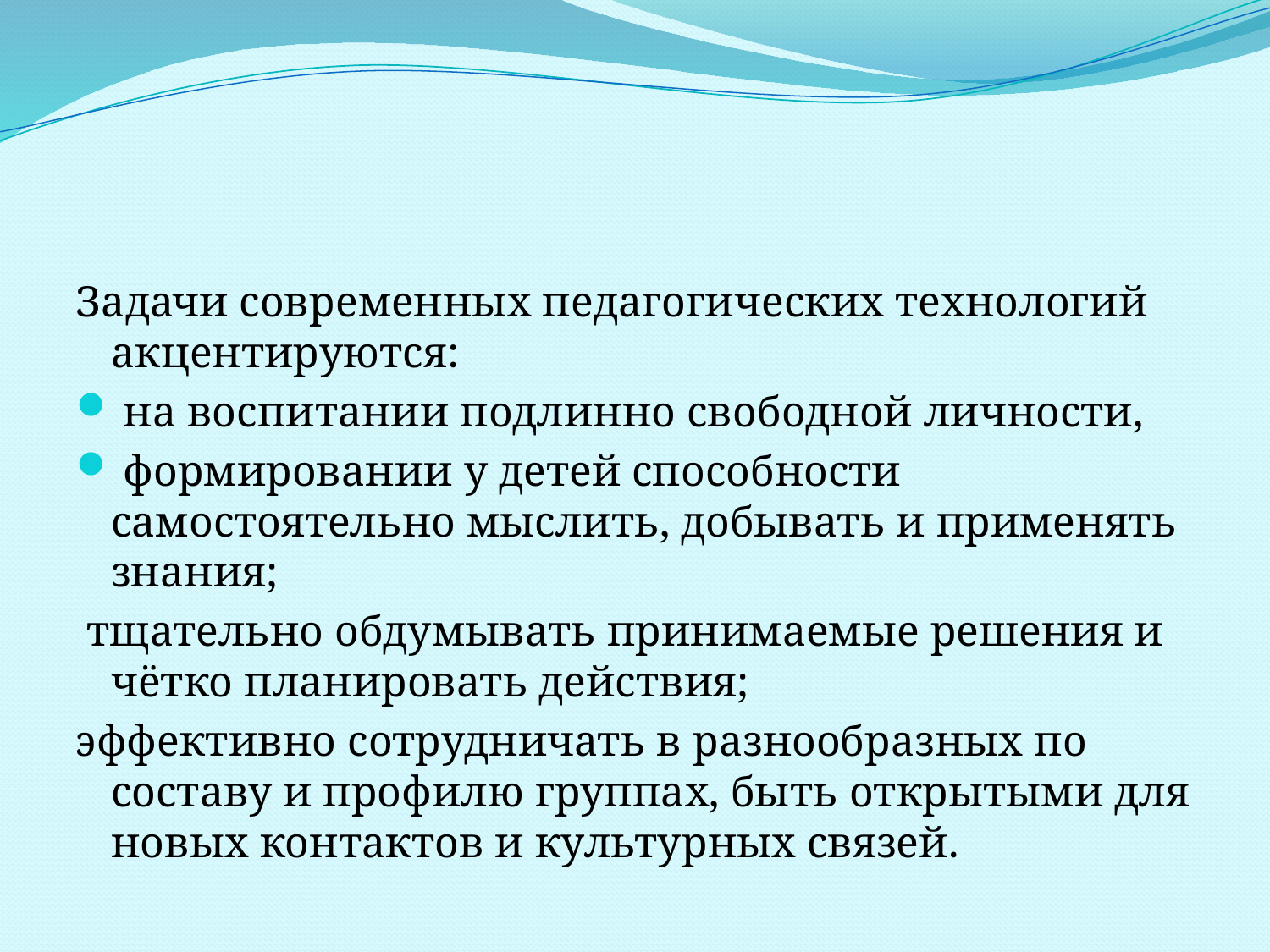

#
Задачи современных педагогических технологий  акцентируются:
 на воспитании подлинно свободной личности,
 формировании у детей способности самостоятельно мыслить, добывать и применять знания;
 тщательно обдумывать принимаемые решения и чётко планировать действия;
эффективно сотрудничать в разнообразных по составу и профилю группах, быть открытыми для новых контактов и культурных связей.